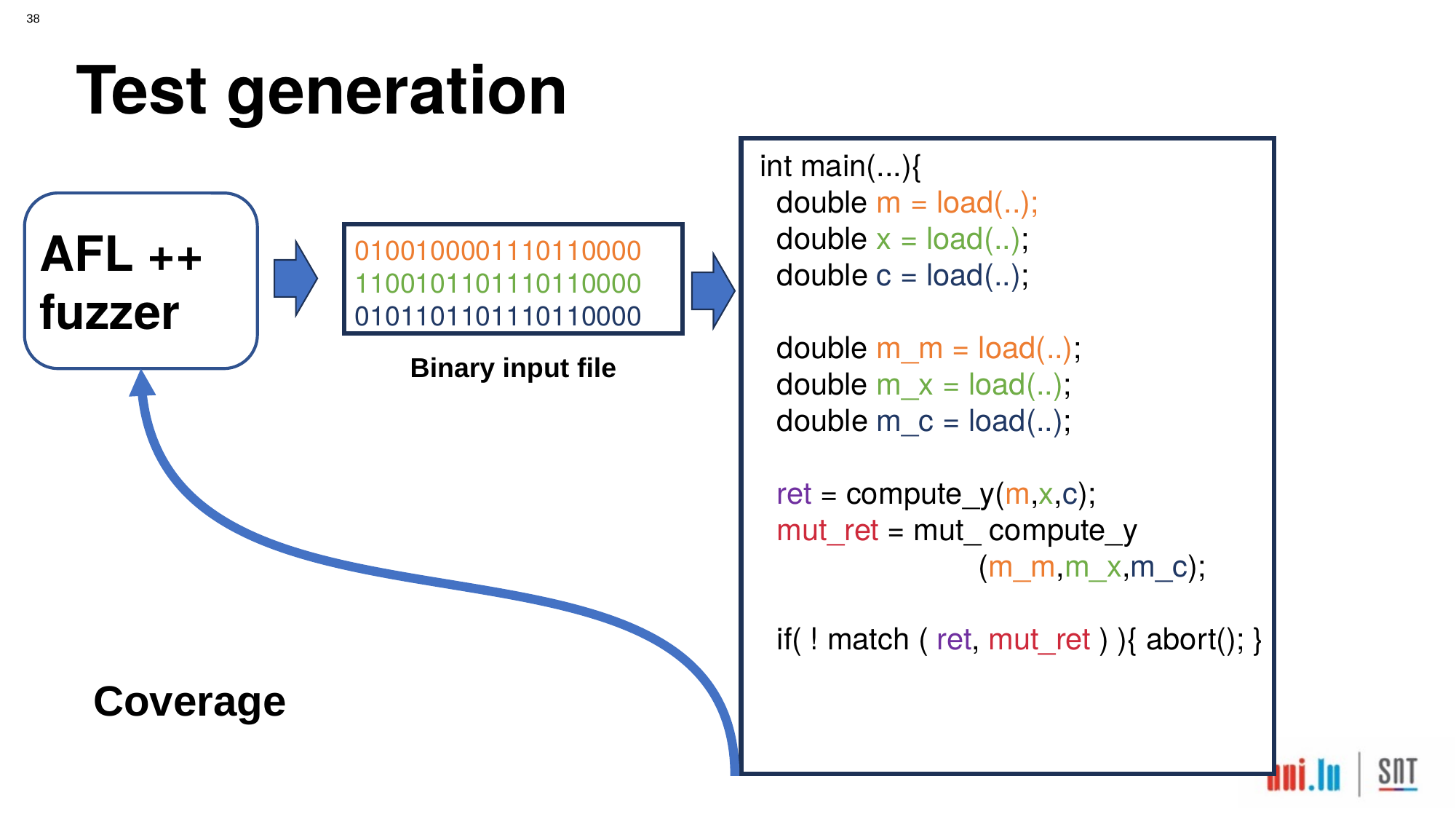

Test generation

int main(...){
  double m = load(..);
  double x = load(..);
  double c = load(..);
  double m_m = load(..);
  double m_x = load(..);
  double m_c = load(..);
  ret = compute_y(m,x,c);
  mut_ret = mut_ compute_y
		(m_m,m_x,m_c);

  if( ! match ( ret, mut_ret ) ){ abort(); }

AFL ++ fuzzer

0100100001110110000
1100101101110110000
0101101101110110000

Binary input file
Coverage
  if( ! match (m, m_m ){ abort() };
  if( ! match (x, m_x) { abort() };
  if( ! match (c, m_c) { abort() };